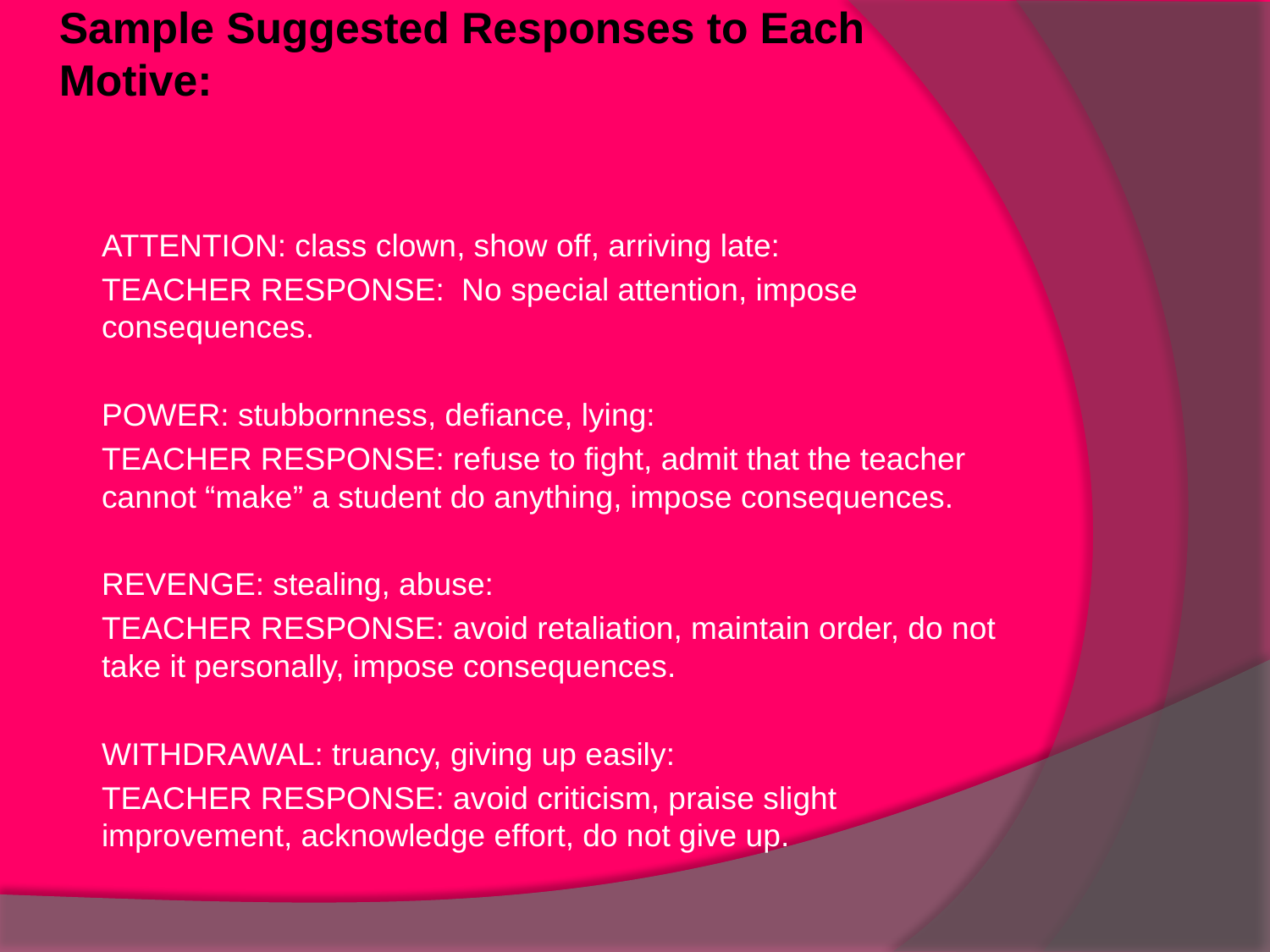

# Sample Suggested Responses to Each Motive:

ATTENTION: class clown, show off, arriving late:
TEACHER RESPONSE:  No special attention, impose consequences.

POWER: stubbornness, defiance, lying:
TEACHER RESPONSE: refuse to fight, admit that the teacher cannot “make” a student do anything, impose consequences.

REVENGE: stealing, abuse:
TEACHER RESPONSE: avoid retaliation, maintain order, do not take it personally, impose consequences.

WITHDRAWAL: truancy, giving up easily:
TEACHER RESPONSE: avoid criticism, praise slight improvement, acknowledge effort, do not give up.